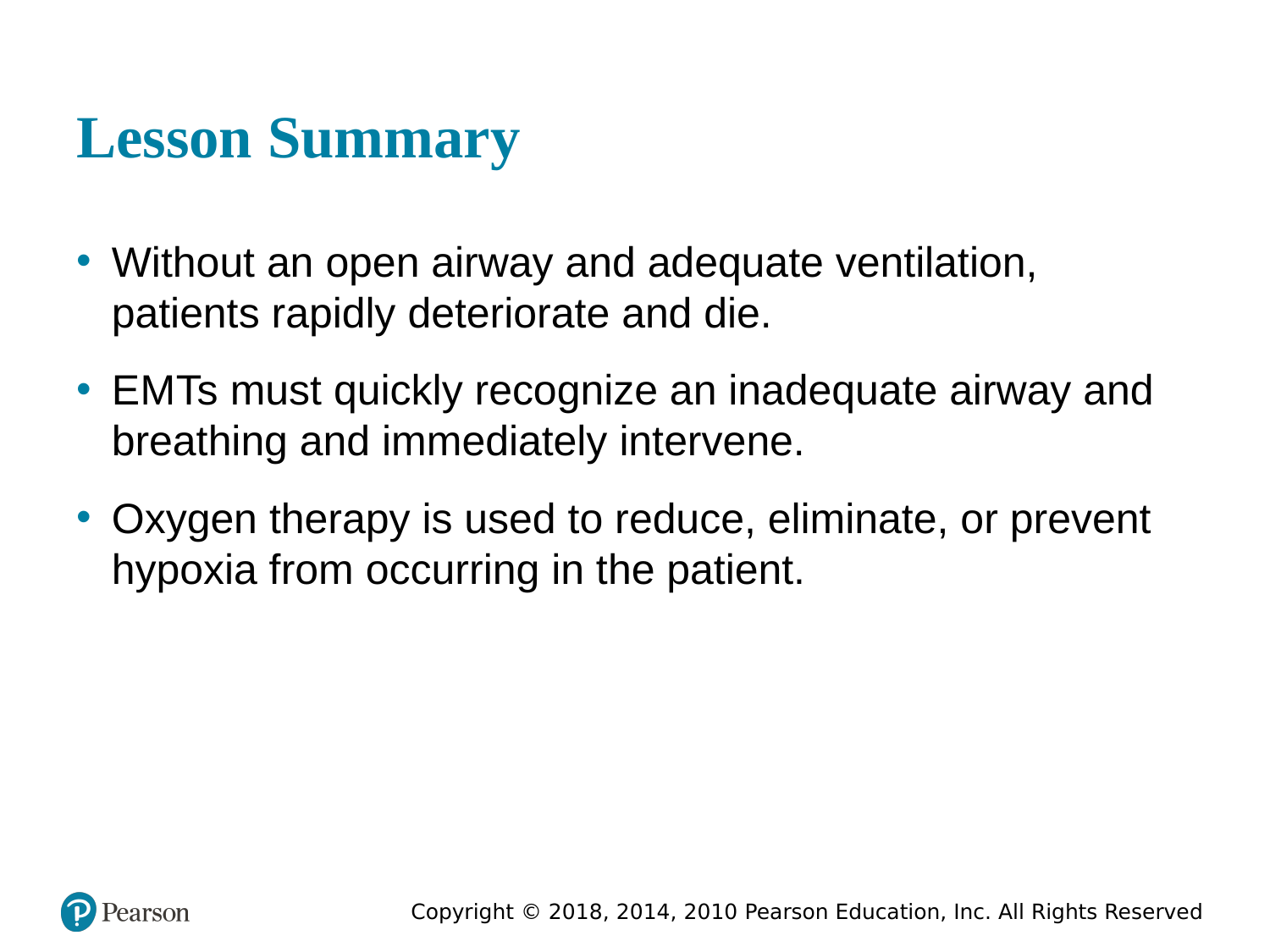

# Lesson Summary
Without an open airway and adequate ventilation, patients rapidly deteriorate and die.
E M Ts must quickly recognize an inadequate airway and breathing and immediately intervene.
Oxygen therapy is used to reduce, eliminate, or prevent hypoxia from occurring in the patient.